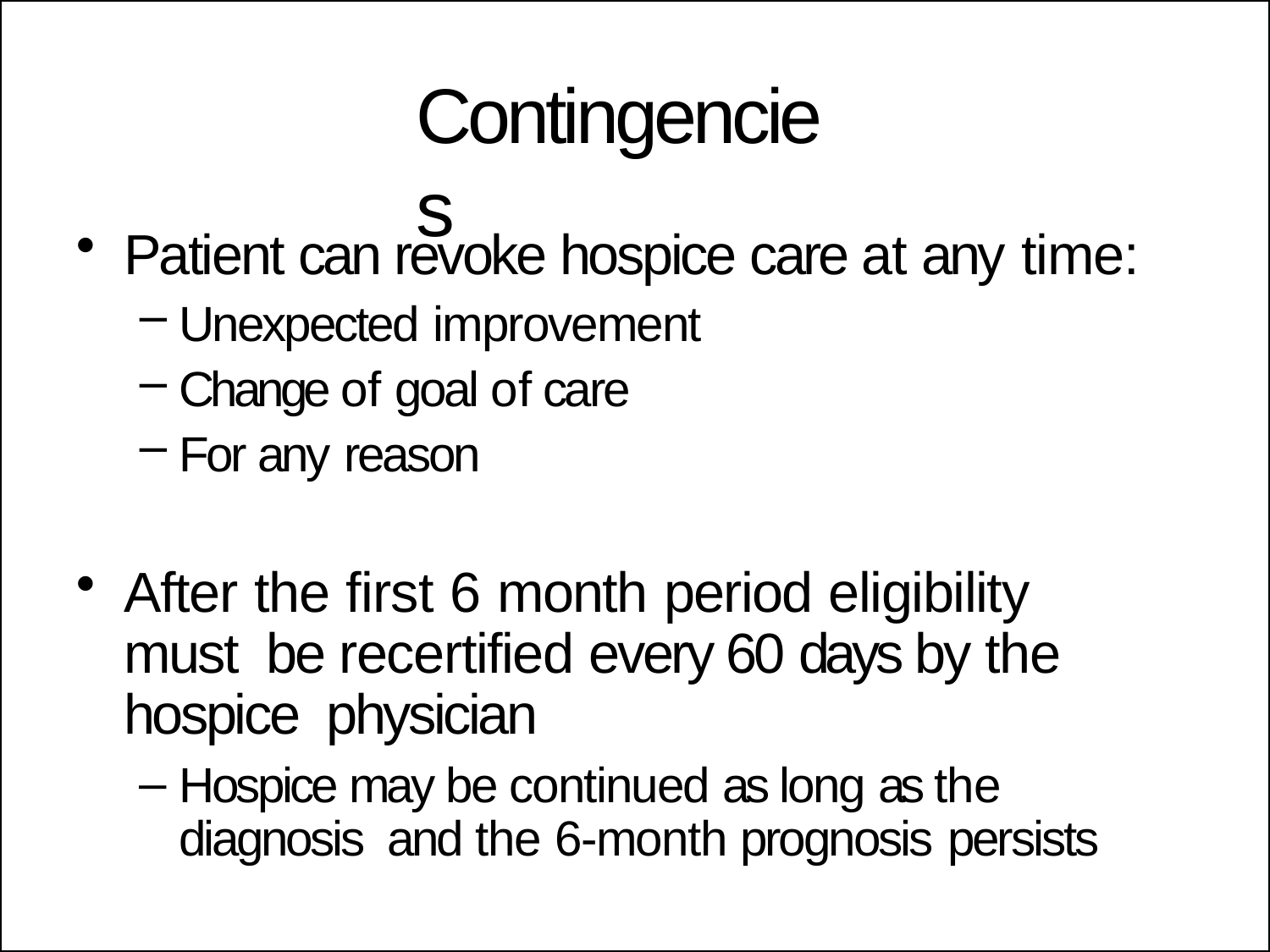

# Contingencies
Patient can revoke hospice care at any time:
Unexpected improvement
Change of goal of care
For any reason

After the first 6 month period eligibility must  be recertified every 60 days by the hospice  physician
Hospice may be continued as long as the diagnosis  and the 6-month prognosis persists